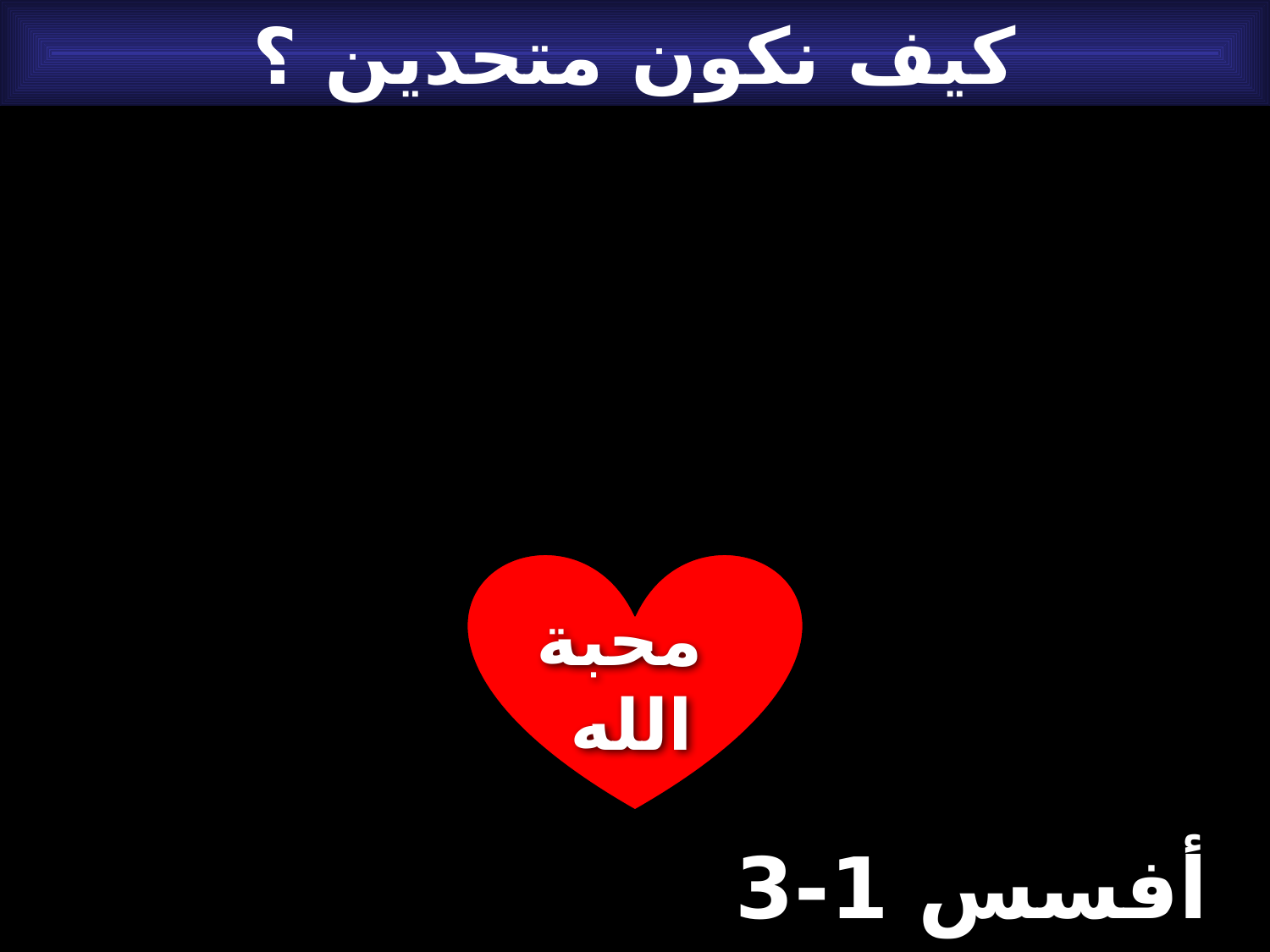

كيف نكون متحدين ؟

محبة
الله
أفسس 1-3